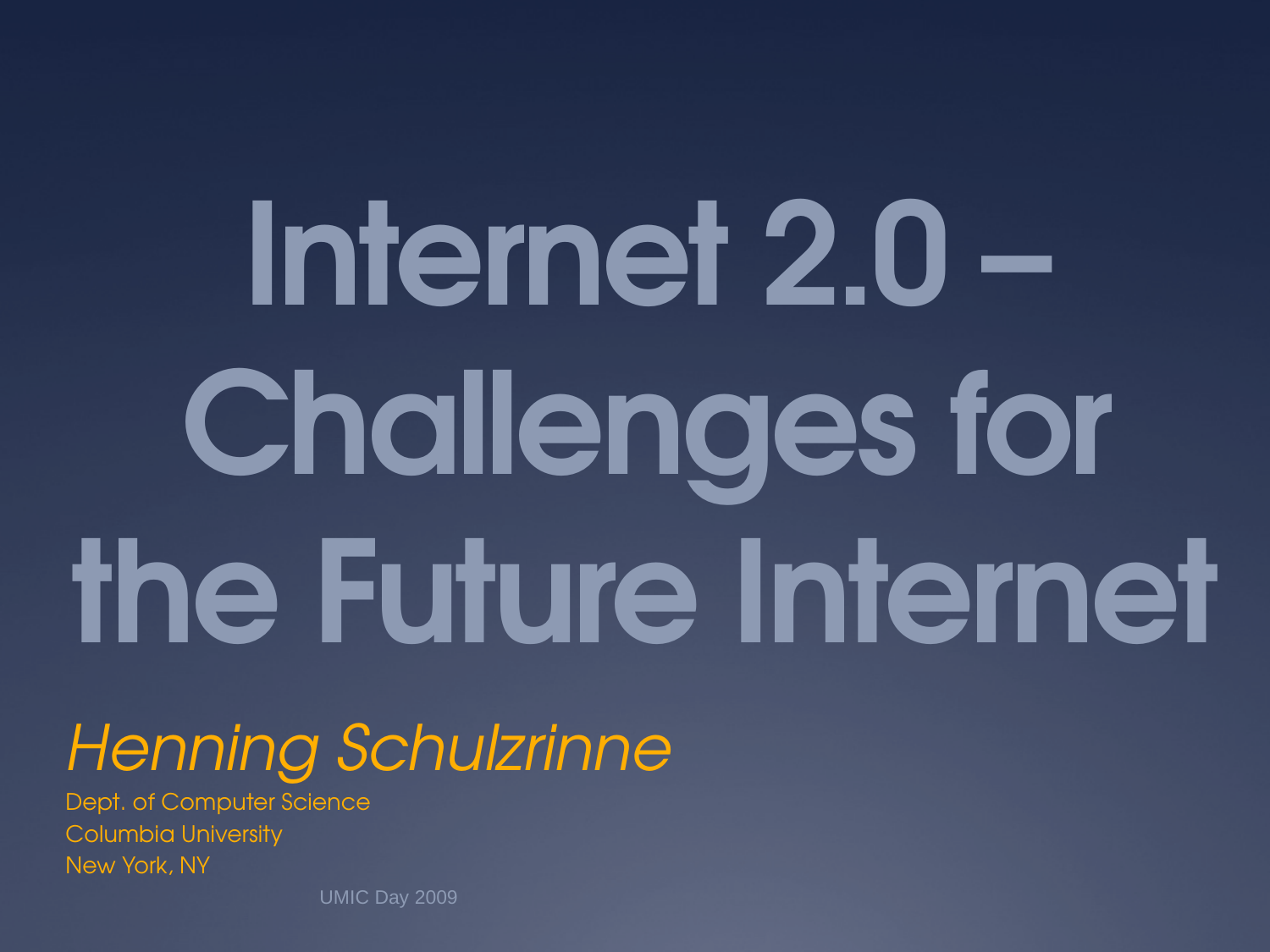

# Internet 2.0 – Challenges for the Future Internet
Henning Schulzrinne
Dept. of Computer Science
Columbia University
New York, NY
UMIC Day 2009